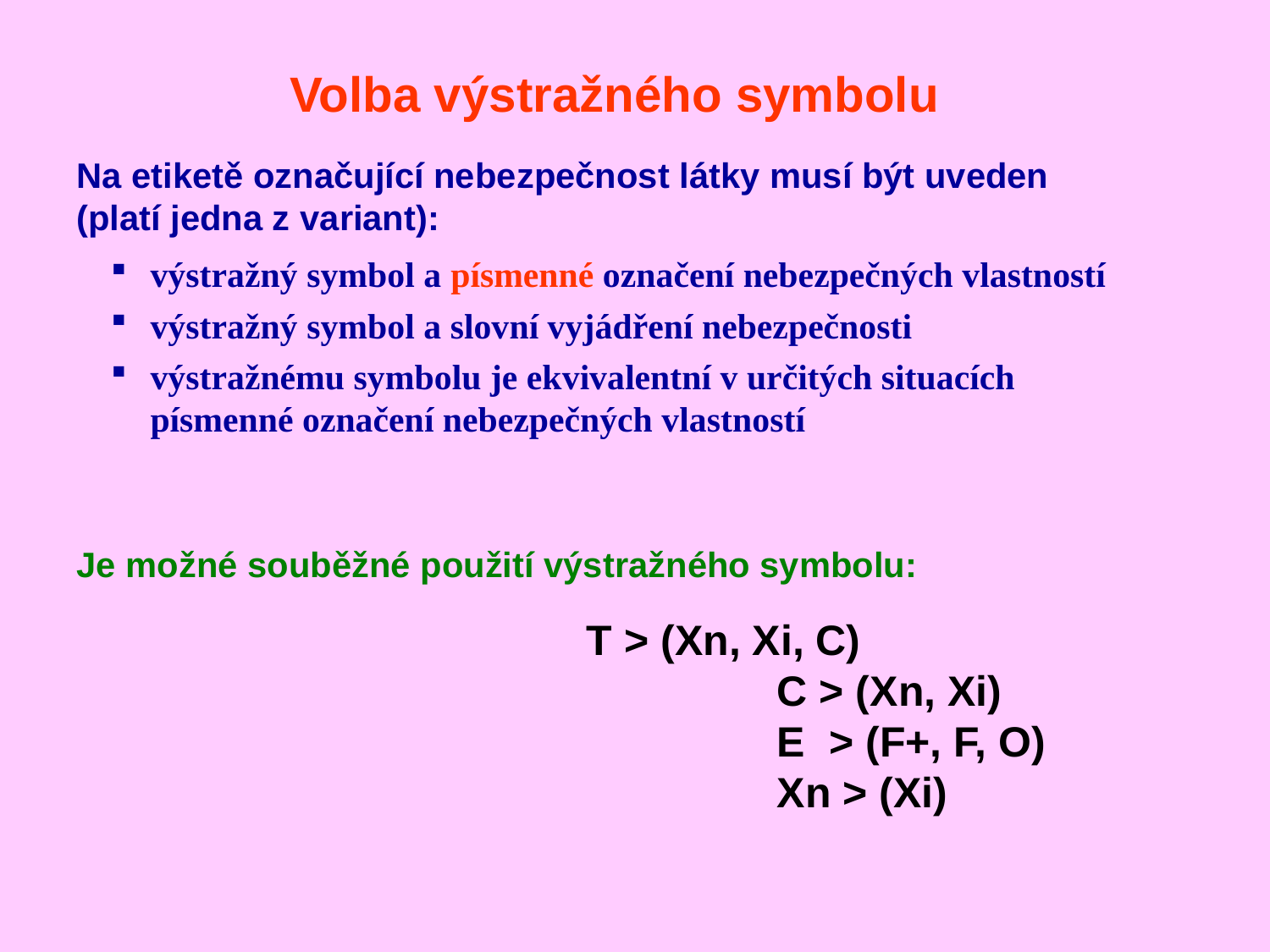

Volba výstražného symbolu
Na etiketě označující nebezpečnost látky musí být uveden
(platí jedna z variant):
výstražný symbol a písmenné označení nebezpečných vlastností
výstražný symbol a slovní vyjádření nebezpečnosti
výstražnému symbolu je ekvivalentní v určitých situacích písmenné označení nebezpečných vlastností
Je možné souběžné použití výstražného symbolu:

T > (Xn, Xi, C)
	C > (Xn, Xi)
	E  > (F+, F, O)
	Xn > (Xi)